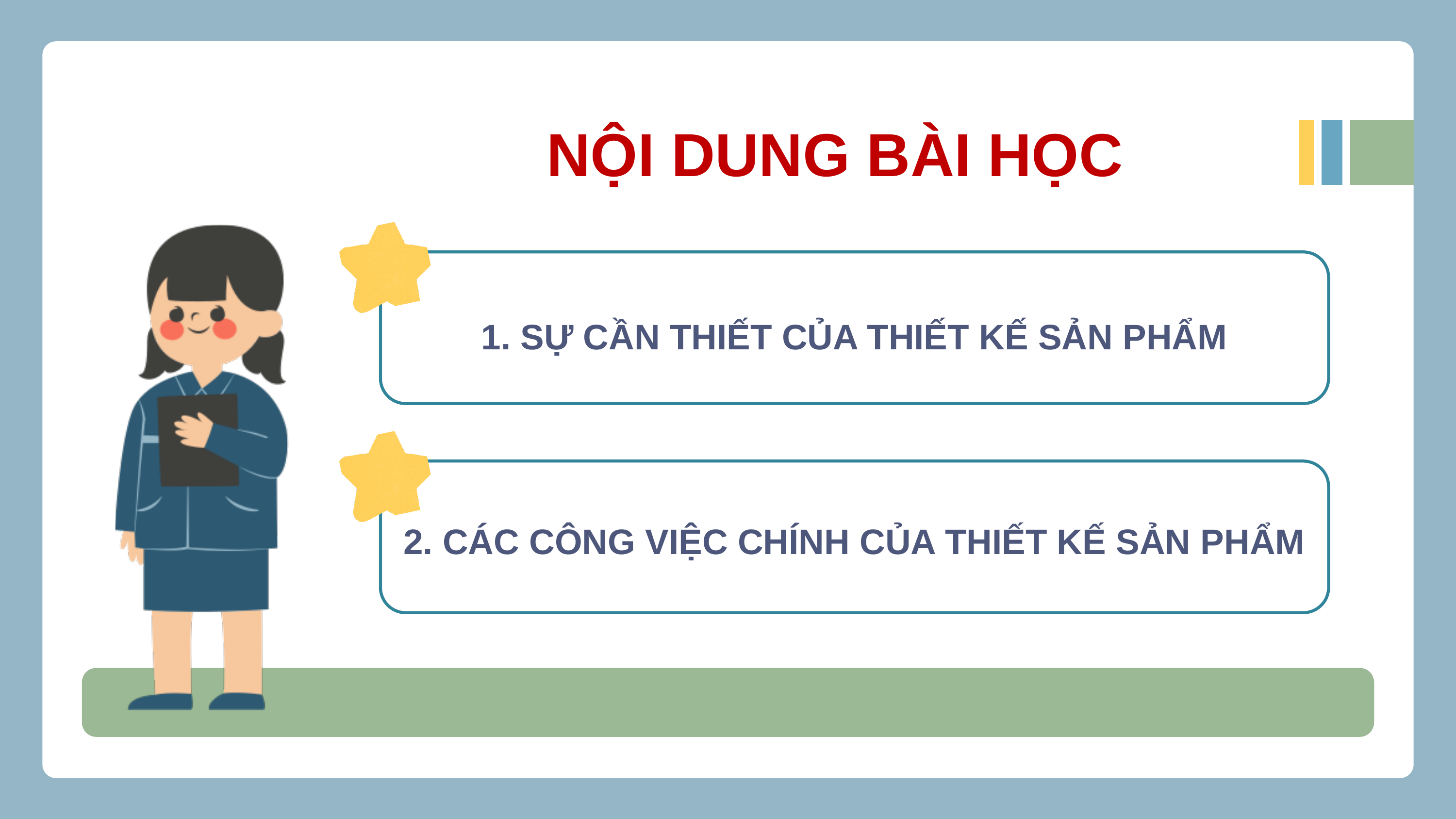

NỘI DUNG BÀI HỌC

1. SỰ CẦN THIẾT CỦA THIẾT KẾ SẢN PHẨM

2. CÁC CÔNG VIỆC CHÍNH CỦA THIẾT KẾ SẢN PHẨM